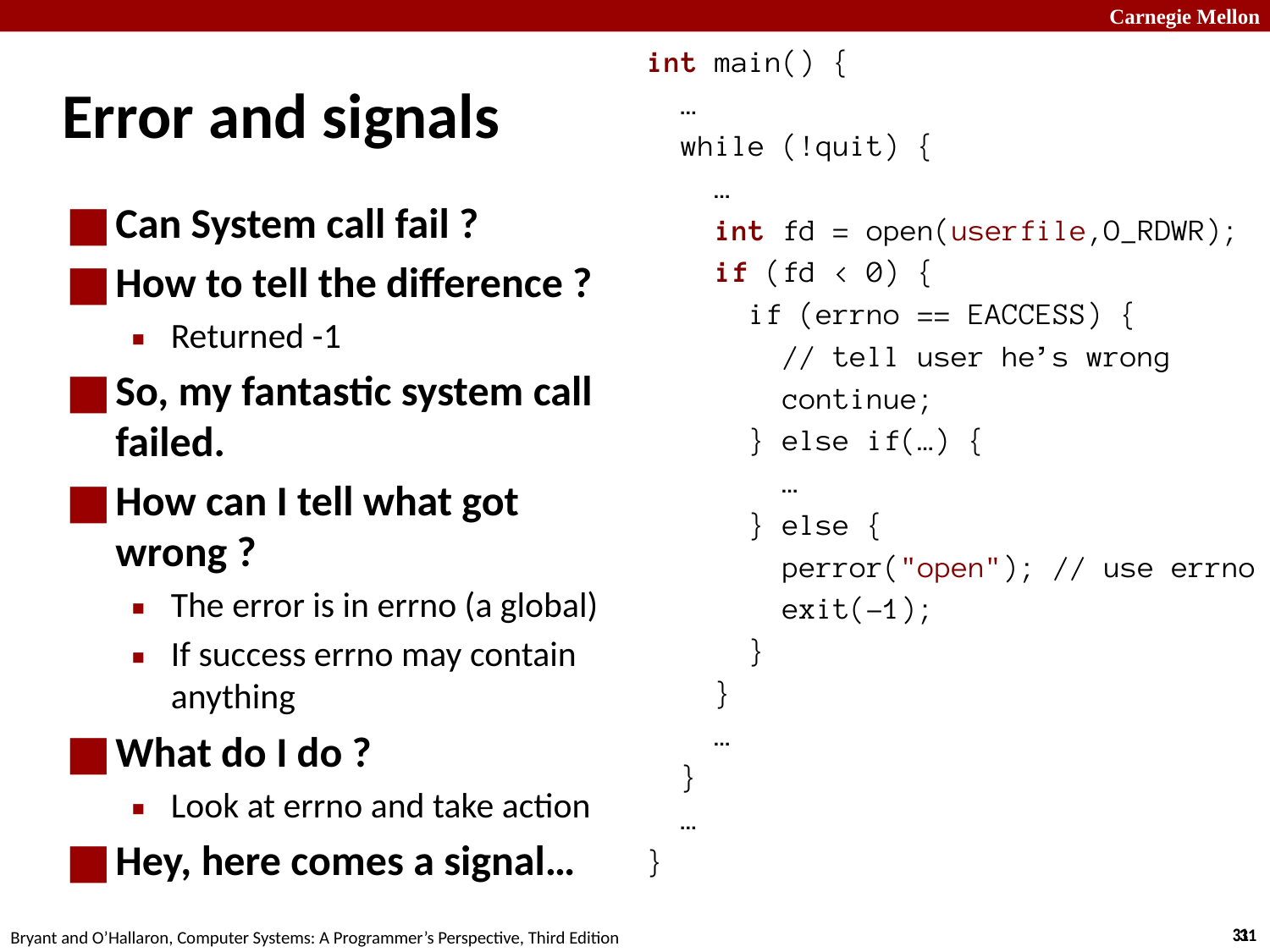

int main() {
  …
  while (!quit) {
    …
    int fd = open(userfile,O_RDWR);
    if (fd < 0) {
      if (errno == EACCESS) {
        // tell user he’s wrong
        continue;
      } else if(…) {
        …
      } else {
        perror("open"); // use errno
        exit(-1);
      }
    }
    …
  }
  …
}
# Error and signals
Can System call fail ?
How to tell the difference ?
Returned -1
So, my fantastic system call failed.
How can I tell what got wrong ?
The error is in errno (a global)
If success errno may contain anything
What do I do ?
Look at errno and take action
Hey, here comes a signal…
31